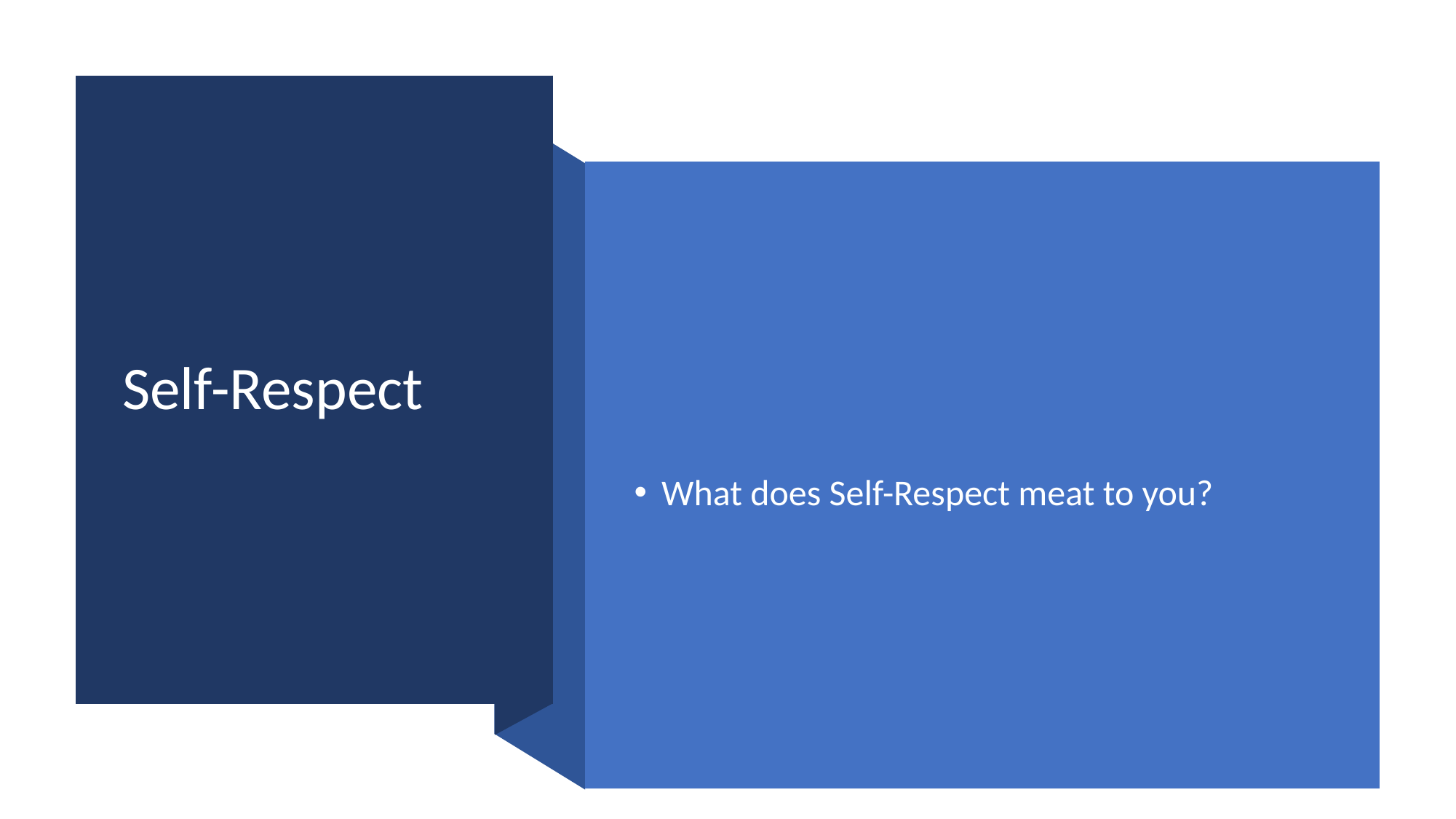

# Self-Respect

What does Self-Respect meat to you?